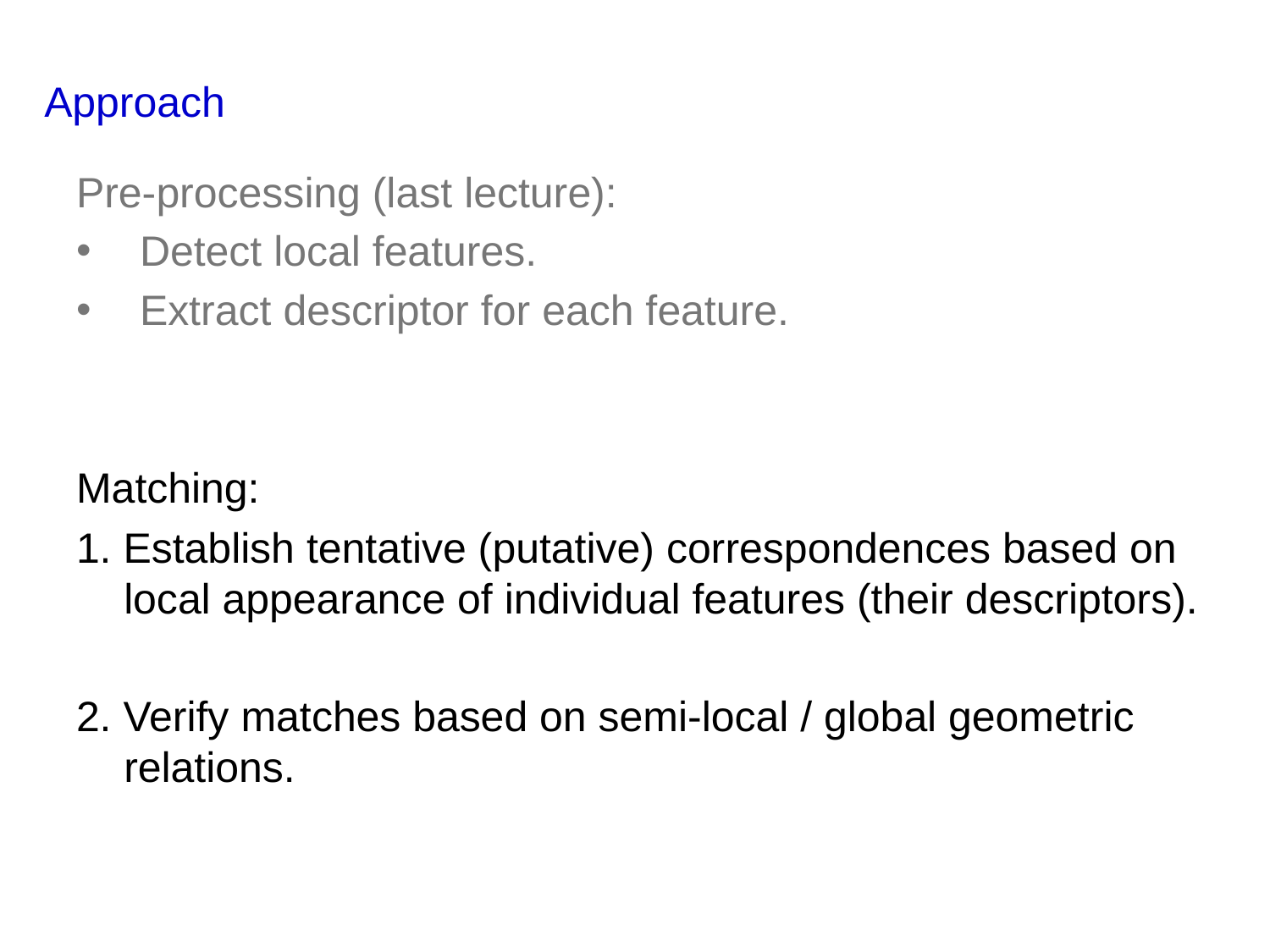

Approach
Pre-processing (last lecture):
Detect local features.
Extract descriptor for each feature.

Matching:
1. Establish tentative (putative) correspondences based on local appearance of individual features (their descriptors).

2. Verify matches based on semi-local / global geometric relations.